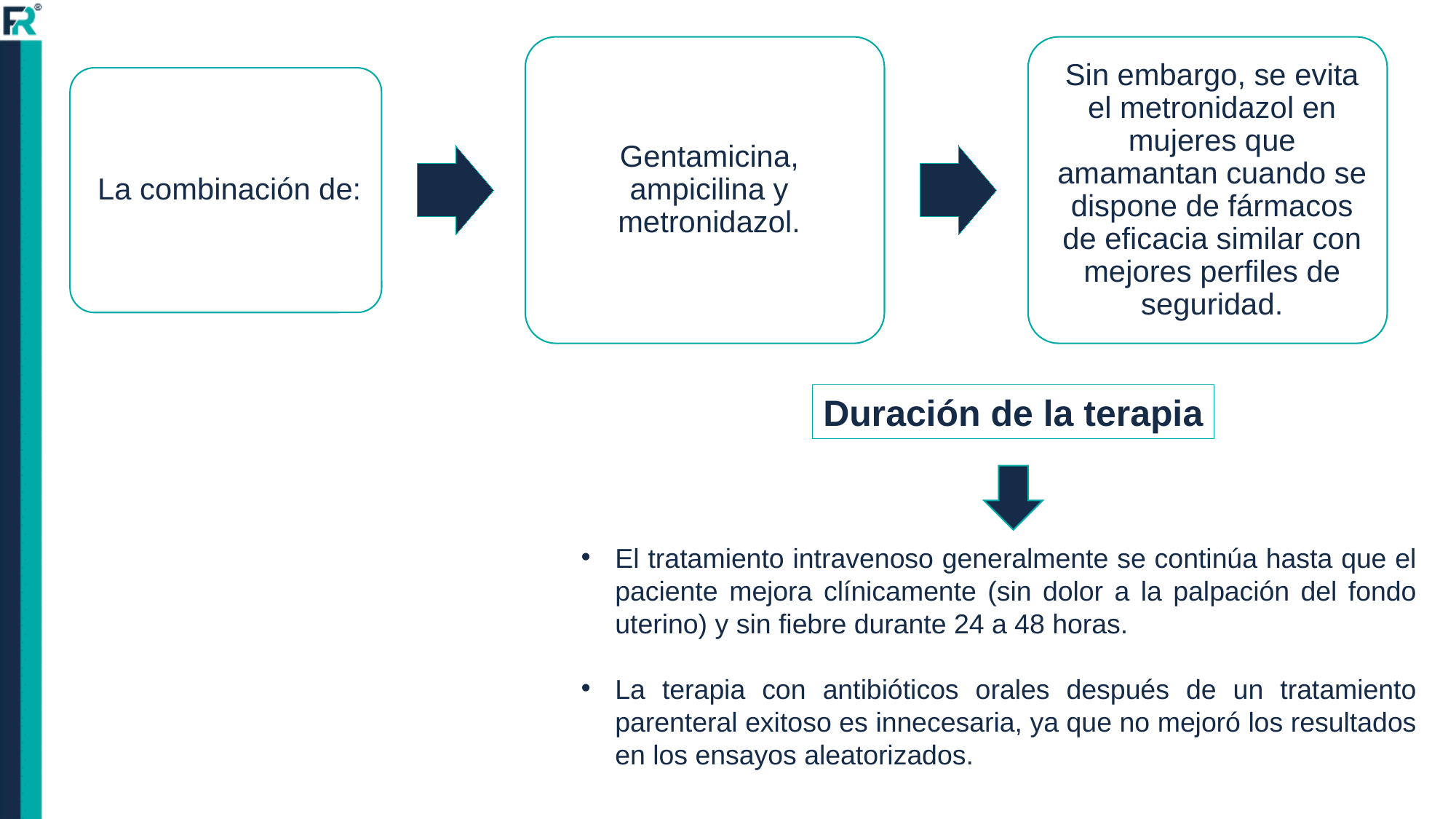

La combinación de:

Gentamicina, ampicilina y metronidazol.

Sin embargo, se evita el metronidazol en mujeres que amamantan cuando se dispone de fármacos de eficacia similar con mejores perfiles de seguridad.
Duración de la terapia

El tratamiento intravenoso generalmente se continúa hasta que el paciente mejora clínicamente (sin dolor a la palpación del fondo uterino) y sin fiebre durante 24 a 48 horas.

La terapia con antibióticos orales después de un tratamiento parenteral exitoso es innecesaria, ya que no mejoró los resultados en los ensayos aleatorizados.